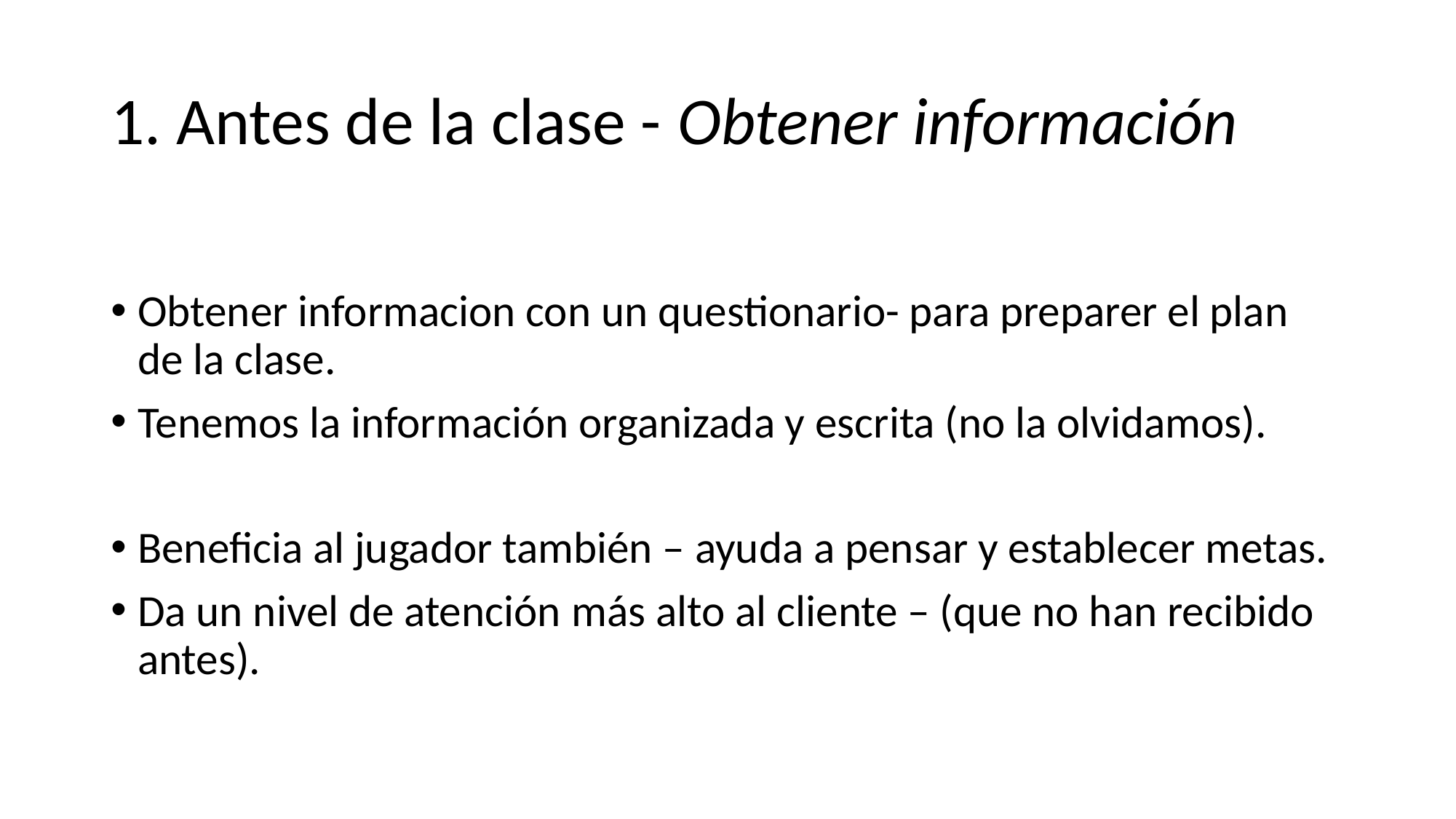

# 1. Antes de la clase - Obtener información

Obtener informacion con un questionario- para preparer el plan de la clase.
Tenemos la información organizada y escrita (no la olvidamos).

Beneficia al jugador también – ayuda a pensar y establecer metas.
Da un nivel de atención más alto al cliente – (que no han recibido antes).